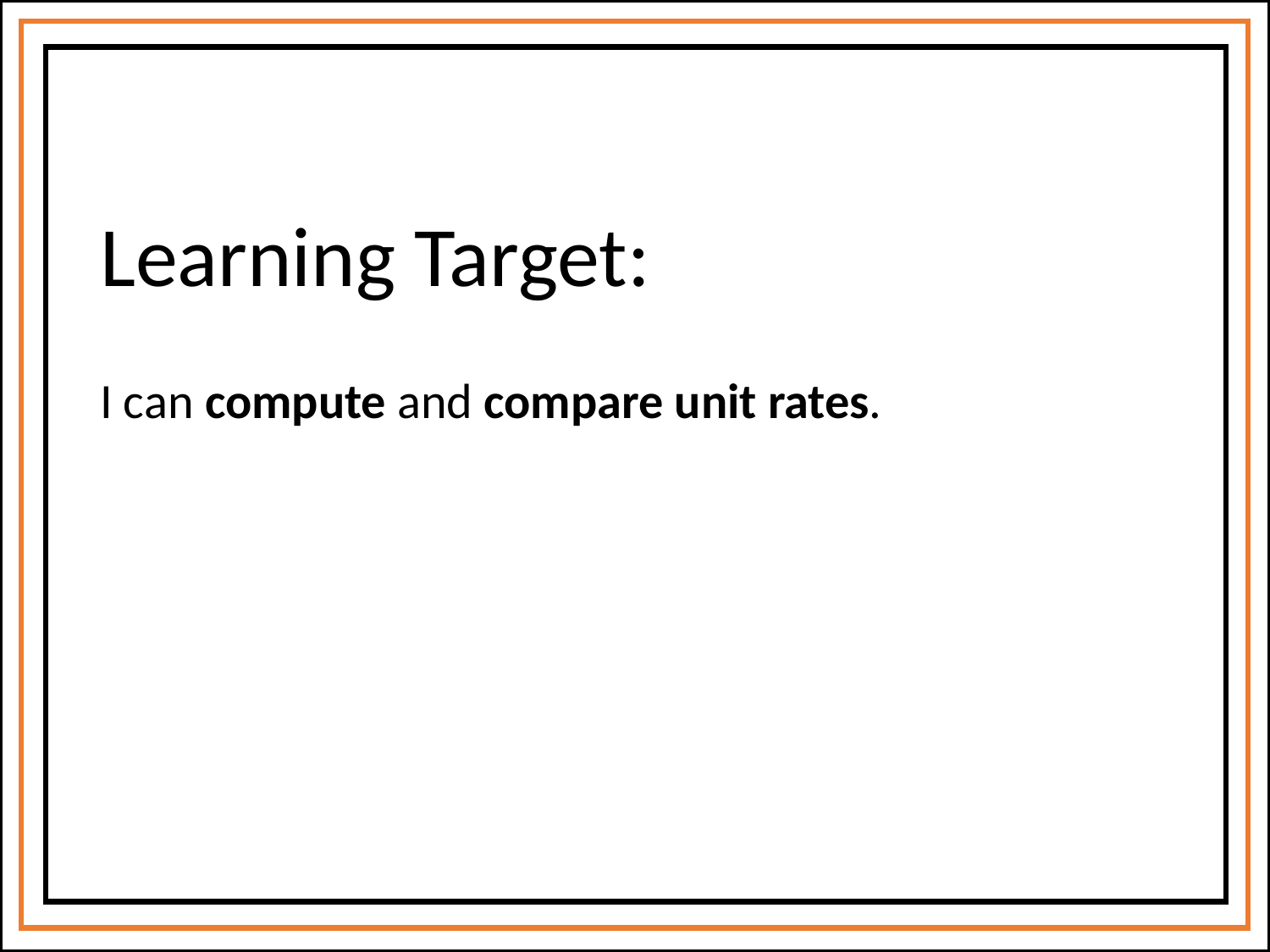

# Learning Target:
I can compute and compare unit rates.